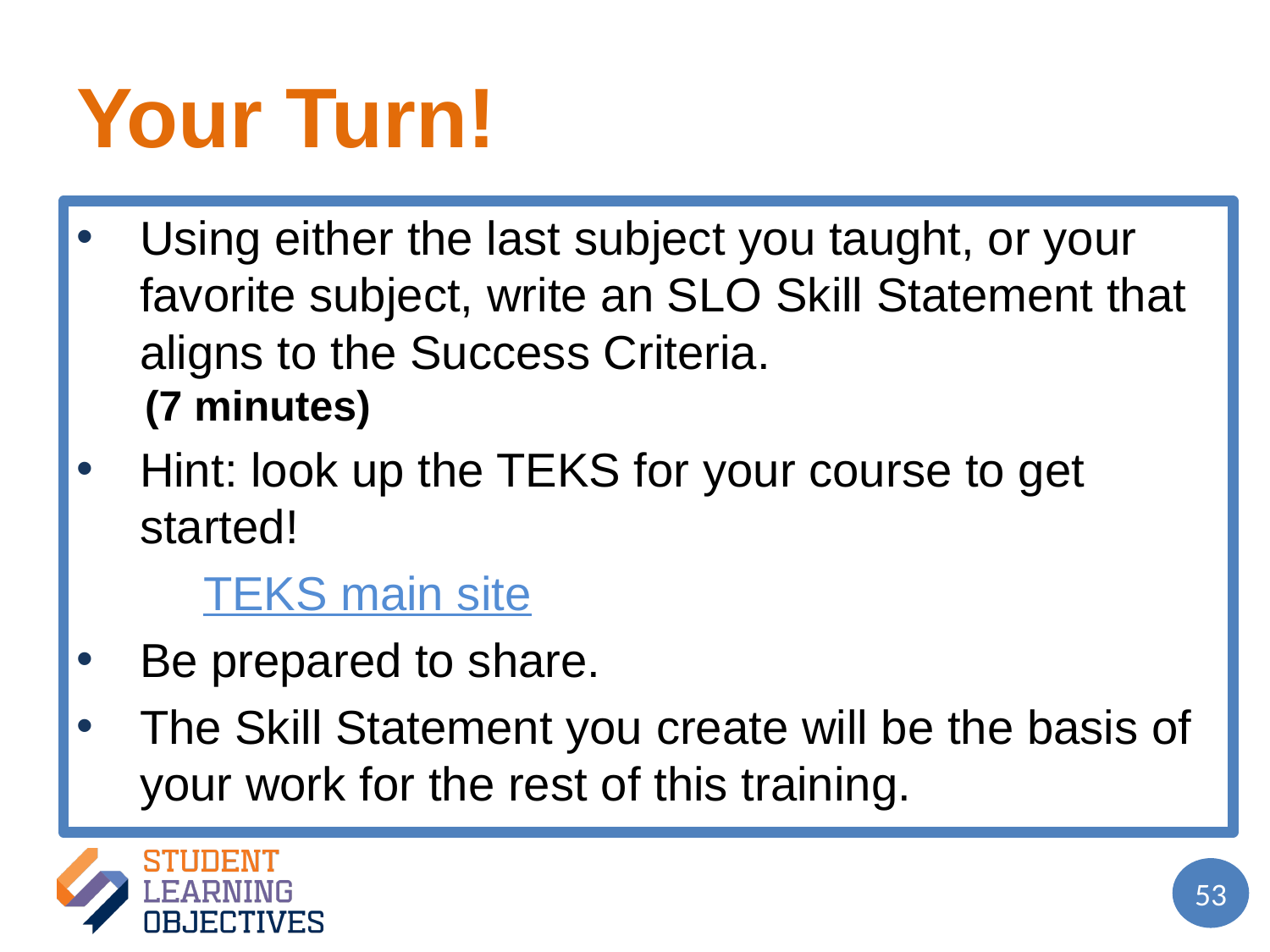

Your Turn!
Using either the last subject you taught, or your favorite subject, write an SLO Skill Statement that aligns to the Success Criteria.
  (7 minutes)
Hint: look up the TEKS for your course to get started!
	TEKS main site
Be prepared to share.
The Skill Statement you create will be the basis of your work for the rest of this training.

53